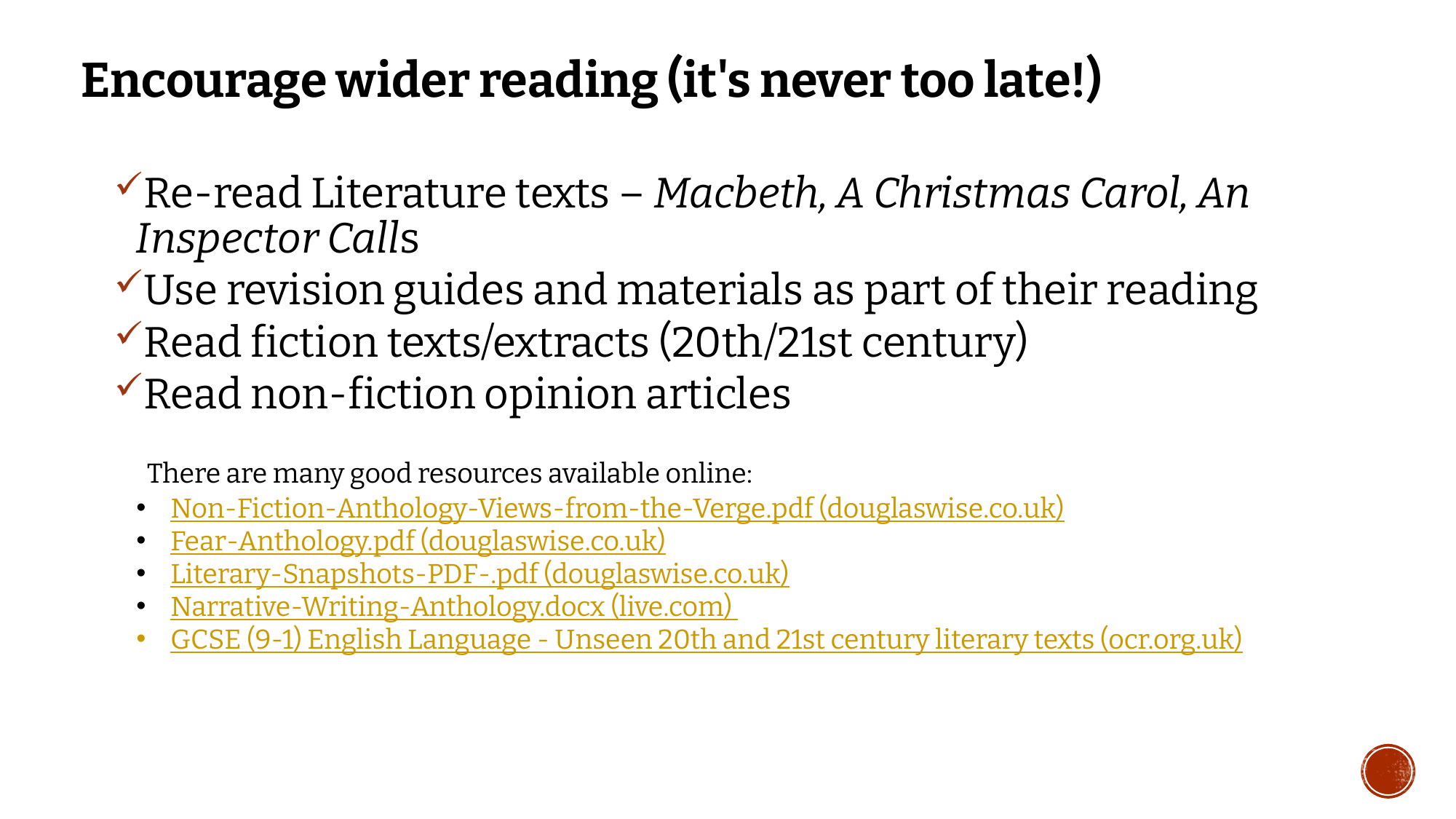

Encourage wider reading (it's never too late!)

Re-read Literature texts – Macbeth, A Christmas Carol, An Inspector Calls
Use revision guides and materials as part of their reading
Read fiction texts/extracts (20th/21st century)
Read non-fiction opinion articles

There are many good resources available online:

Non-Fiction-Anthology-Views-from-the-Verge.pdf (douglaswise.co.uk)
Fear-Anthology.pdf (douglaswise.co.uk)
Literary-Snapshots-PDF-.pdf (douglaswise.co.uk)
Narrative-Writing-Anthology.docx (live.com)
GCSE (9-1) English Language - Unseen 20th and 21st century literary texts (ocr.org.uk)